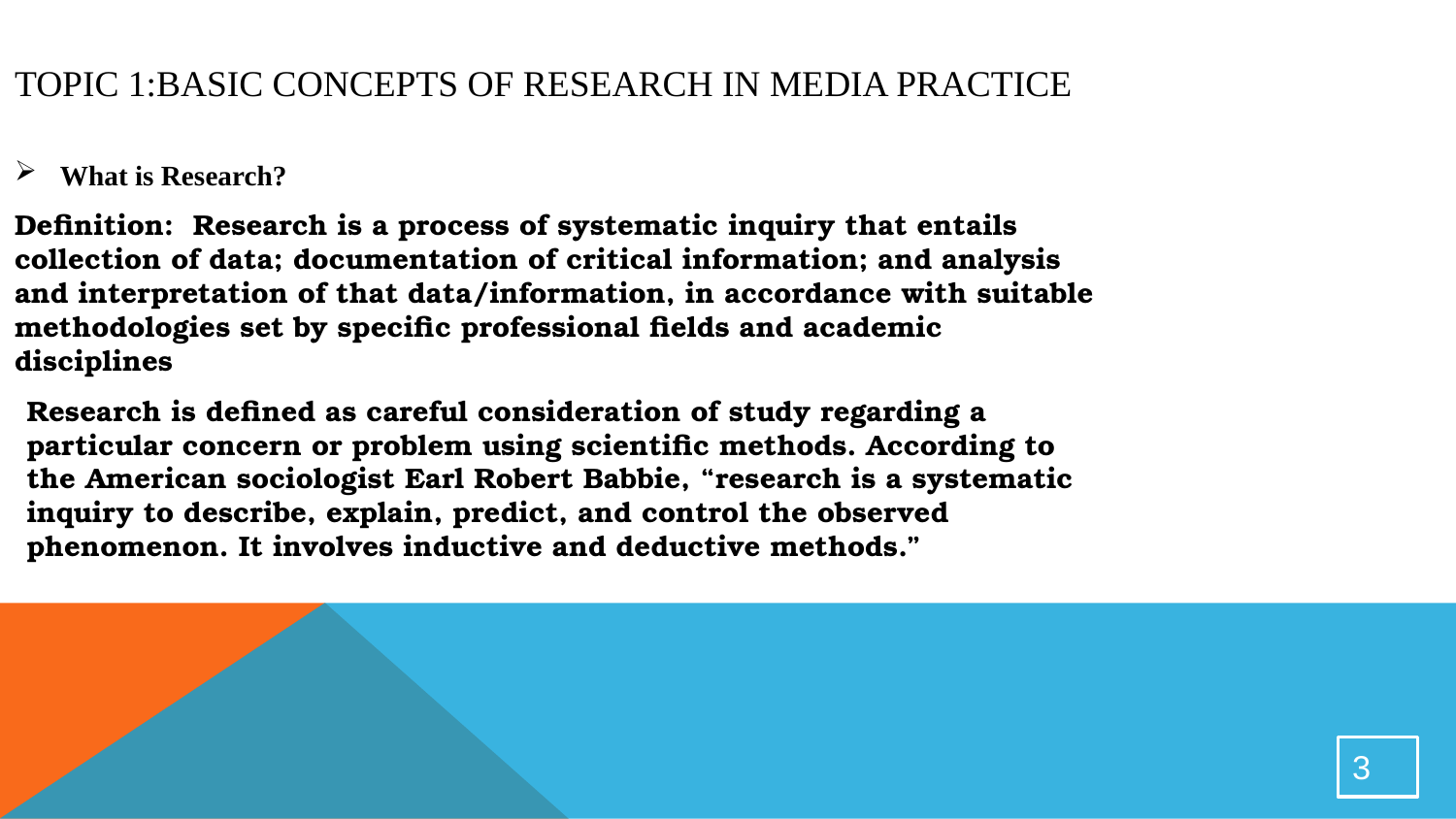

TOPIC 1:BASIC CONCEPTS OF RESEARCH IN MEDIA PRACTICE
What is Research?
Definition:  Research is a process of systematic inquiry that entails collection of data; documentation of critical information; and analysis and interpretation of that data/information, in accordance with suitable methodologies set by specific professional fields and academic disciplines
Research is defined as careful consideration of study regarding a particular concern or problem using scientific methods. According to the American sociologist Earl Robert Babbie, “research is a systematic inquiry to describe, explain, predict, and control the observed phenomenon. It involves inductive and deductive methods.”
3